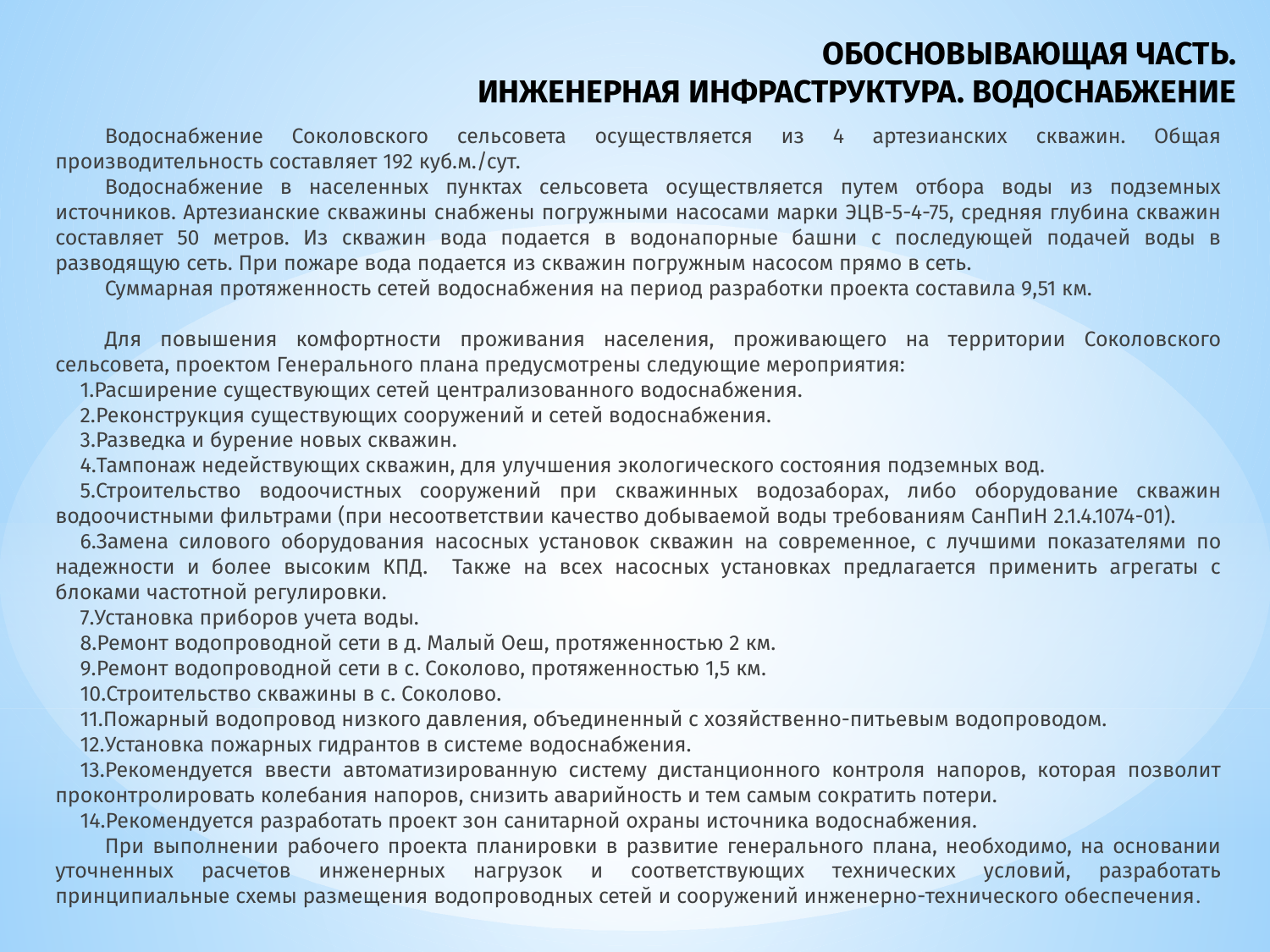

# ОБОСНОВЫВАЮЩАЯ ЧАСТЬ. ИНЖЕНЕРНАЯ ИНФРАСТРУКТУРА. ВОДОСНАБЖЕНИЕ
Водоснабжение Соколовского сельсовета осуществляется из 4 артезианских скважин. Общая производительность составляет 192 куб.м./сут.
Водоснабжение в населенных пунктах сельсовета осуществляется путем отбора воды из подземных источников. Артезианские скважины снабжены погружными насосами марки ЭЦВ-5-4-75, средняя глубина скважин составляет 50 метров. Из скважин вода подается в водонапорные башни с последующей подачей воды в разводящую сеть. При пожаре вода подается из скважин погружным насосом прямо в сеть.
Суммарная протяженность сетей водоснабжения на период разработки проекта составила 9,51 км.

Для повышения комфортности проживания населения, проживающего на территории Соколовского сельсовета, проектом Генерального плана предусмотрены следующие мероприятия:
Расширение существующих сетей централизованного водоснабжения.
Реконструкция существующих сооружений и сетей водоснабжения.
Разведка и бурение новых скважин.
Тампонаж недействующих скважин, для улучшения экологического состояния подземных вод.
Строительство водоочистных сооружений при скважинных водозаборах, либо оборудование скважин водоочистными фильтрами (при несоответствии качество добываемой воды требованиям СанПиН 2.1.4.1074-01).
Замена силового оборудования насосных установок скважин на современное, с лучшими показателями по надежности и более высоким КПД.  Также на всех насосных установках предлагается применить агрегаты с блоками частотной регулировки.
Установка приборов учета воды.
Ремонт водопроводной сети в д. Малый Оеш, протяженностью 2 км.
Ремонт водопроводной сети в с. Соколово, протяженностью 1,5 км.
Строительство скважины в с. Соколово.
Пожарный водопро­вод низкого давления, объединенный с хозяйственно-питьевым водопроводом.
Установка пожарных гидрантов в системе водоснабжения.
Рекомендуется ввести автоматизированную систему дистанционного контроля напоров, которая позволит проконтролировать колебания напоров, снизить аварийность и тем самым сократить потери.
Рекомендуется разработать проект зон санитарной охраны источника водоснабжения.
При выполнении рабочего проекта планировки в развитие генерального плана, необходимо, на основании уточненных расчетов инженерных нагрузок и соответствующих технических условий, разработать принципиальные схемы размещения водопроводных сетей и сооружений инженерно-технического обеспечения.